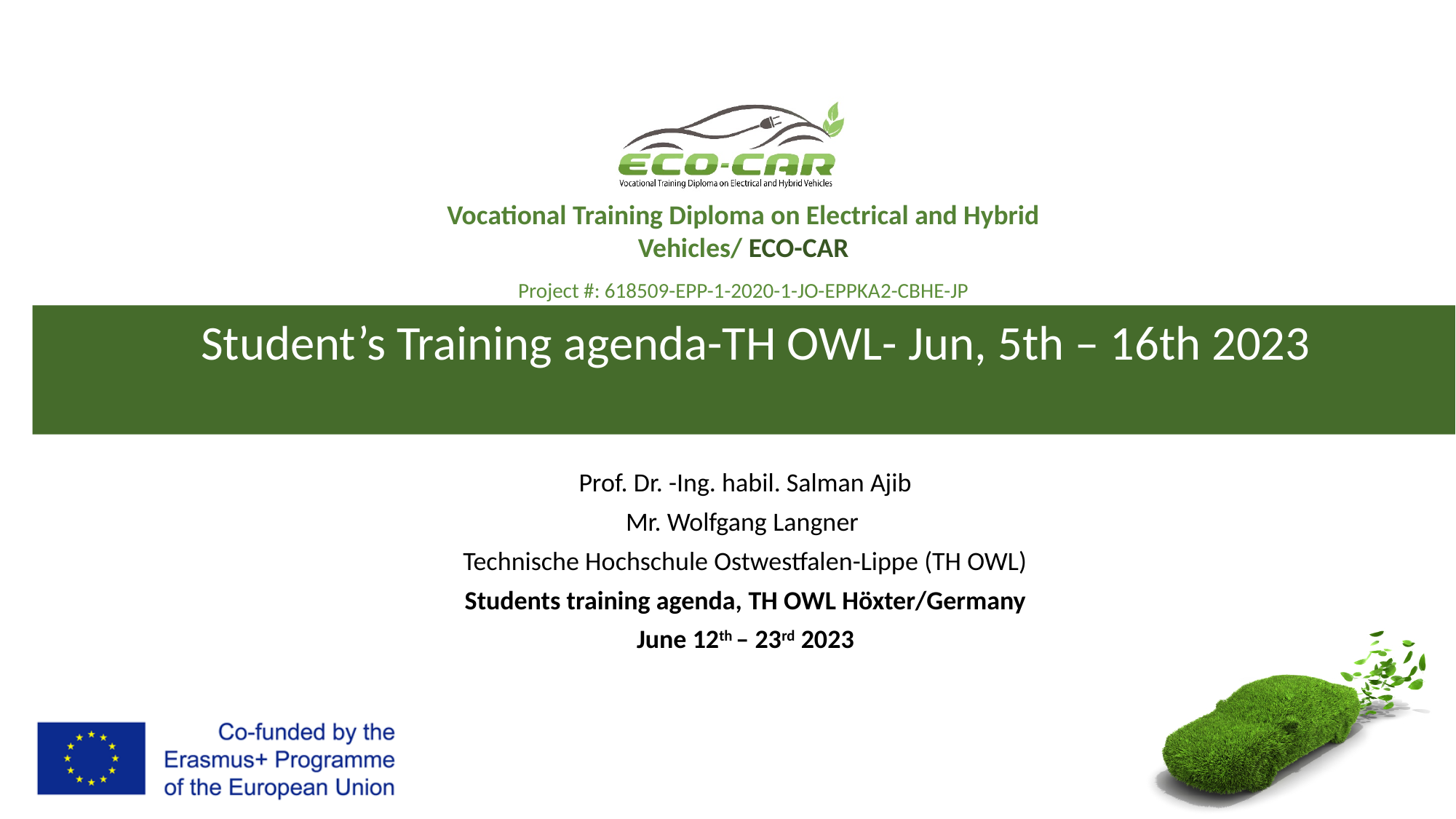

# Student’s Training agenda-TH OWL- Jun, 5th – 16th 2023
Prof. Dr. -Ing. habil. Salman Ajib
Mr. Wolfgang Langner
Technische Hochschule Ostwestfalen-Lippe (TH OWL)
Students training agenda, TH OWL Höxter/Germany
June 12th – 23rd 2023